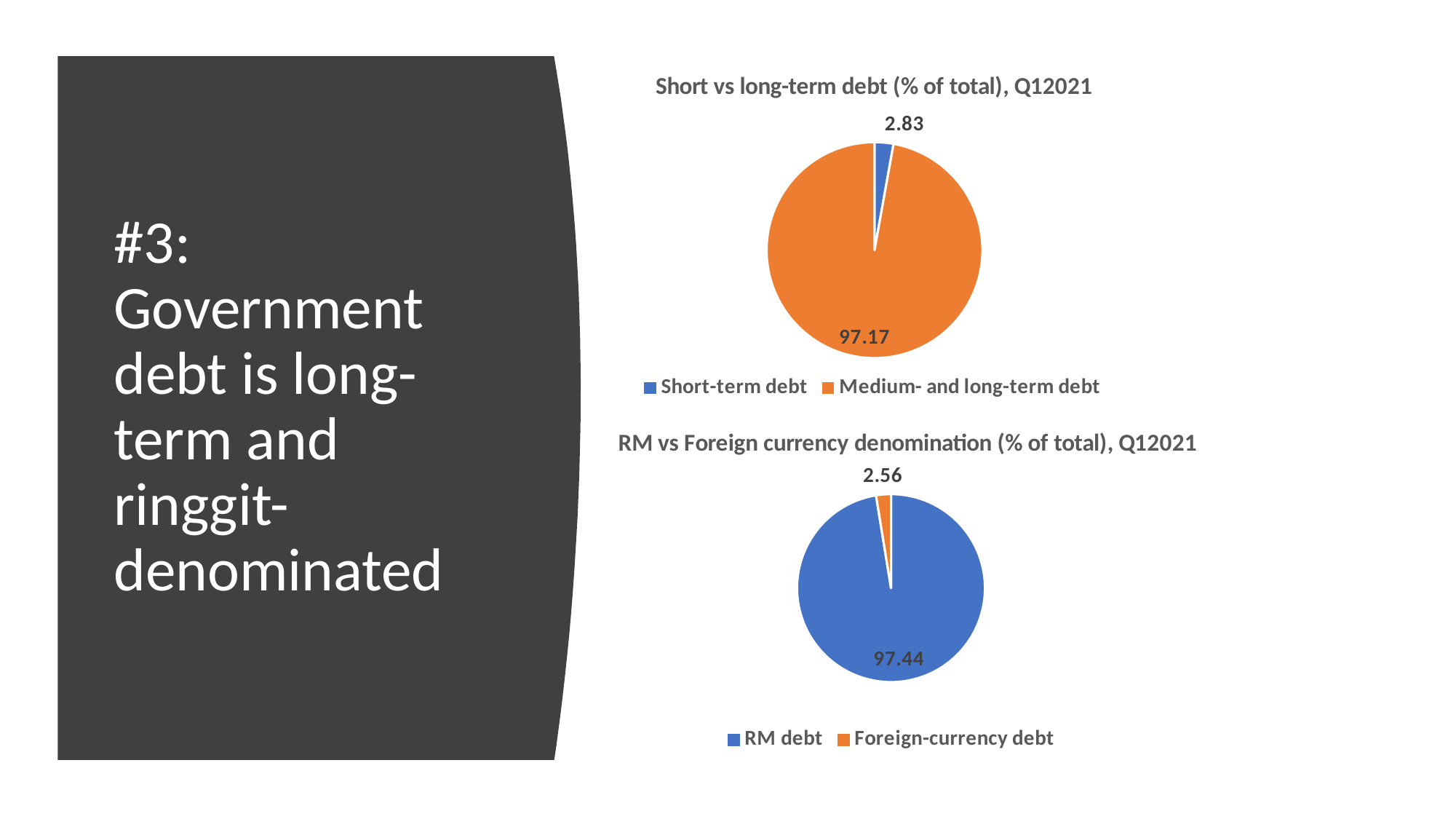

### Chart: Short vs long-term debt (% of total), Q12021

| Category |  |
|---|---|
| Short-term debt | 2.833833795647885 |
| Medium- and long-term debt  | 97.16616620435211 |
# #3: Government debt is long-term and ringgit-denominated

### Chart: RM vs Foreign currency denomination (% of total), Q12021

| Category |  |
|---|---|
| RM debt | 97.44497185240085 |
| Foreign-currency debt | 2.5550281475991454 |